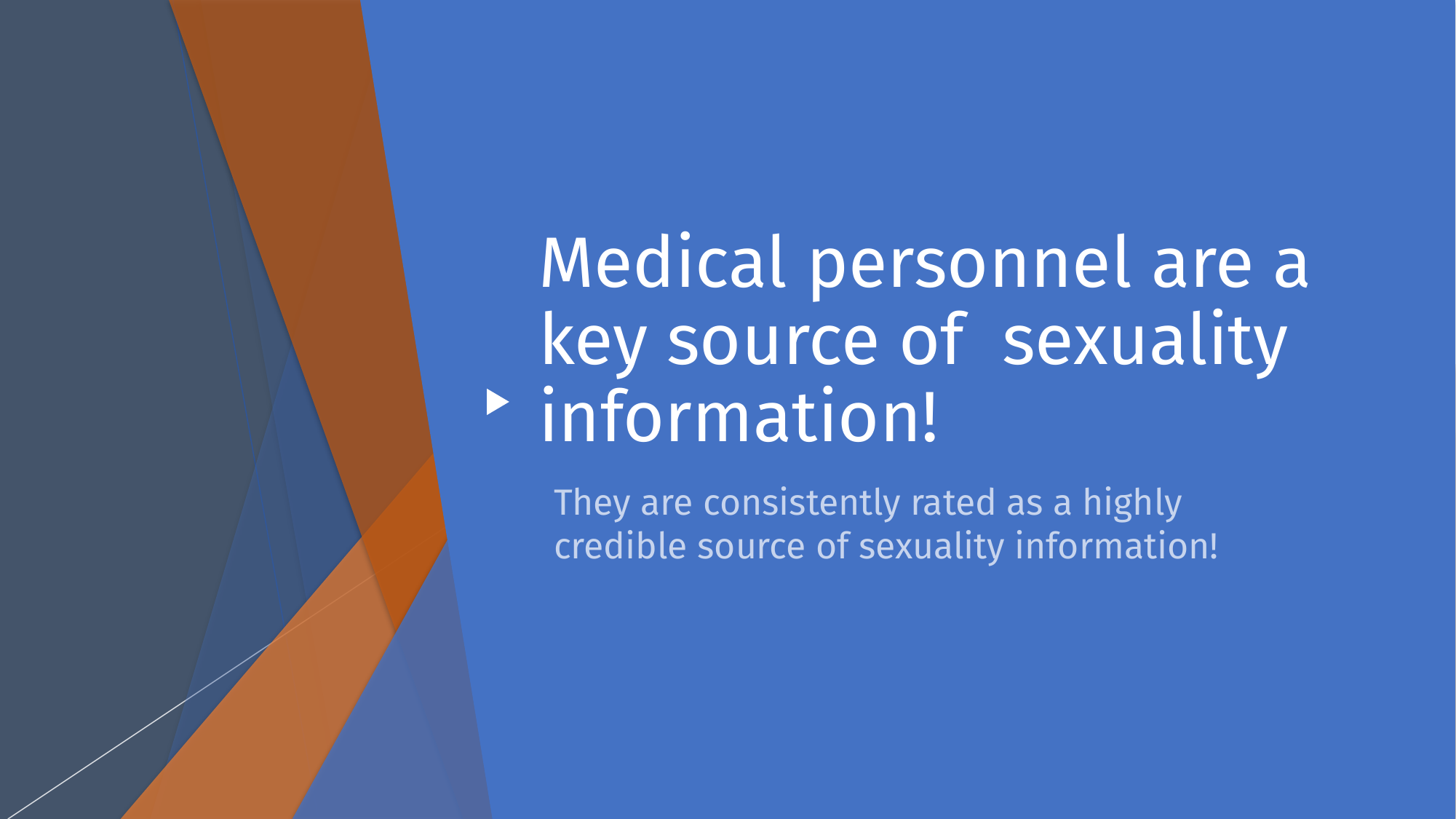

# Medical personnel are a key source of  sexuality information!

They are consistently rated as a highly credible source of sexuality information!